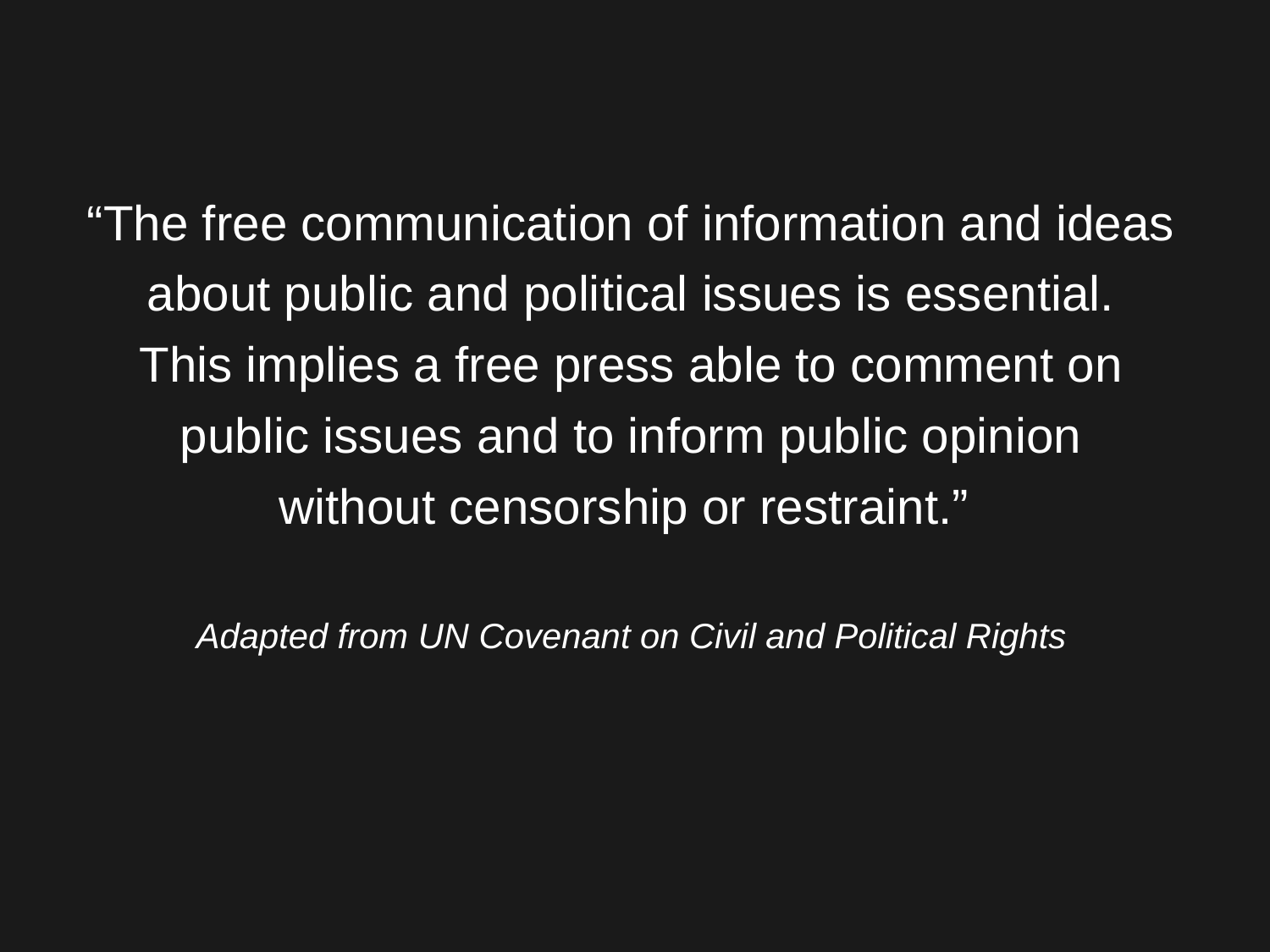

“The free communication of information and ideas about public and political issues is essential.
This implies a free press able to comment on
public issues and to inform public opinion
without censorship or restraint.”

Adapted from UN Covenant on Civil and Political Rights